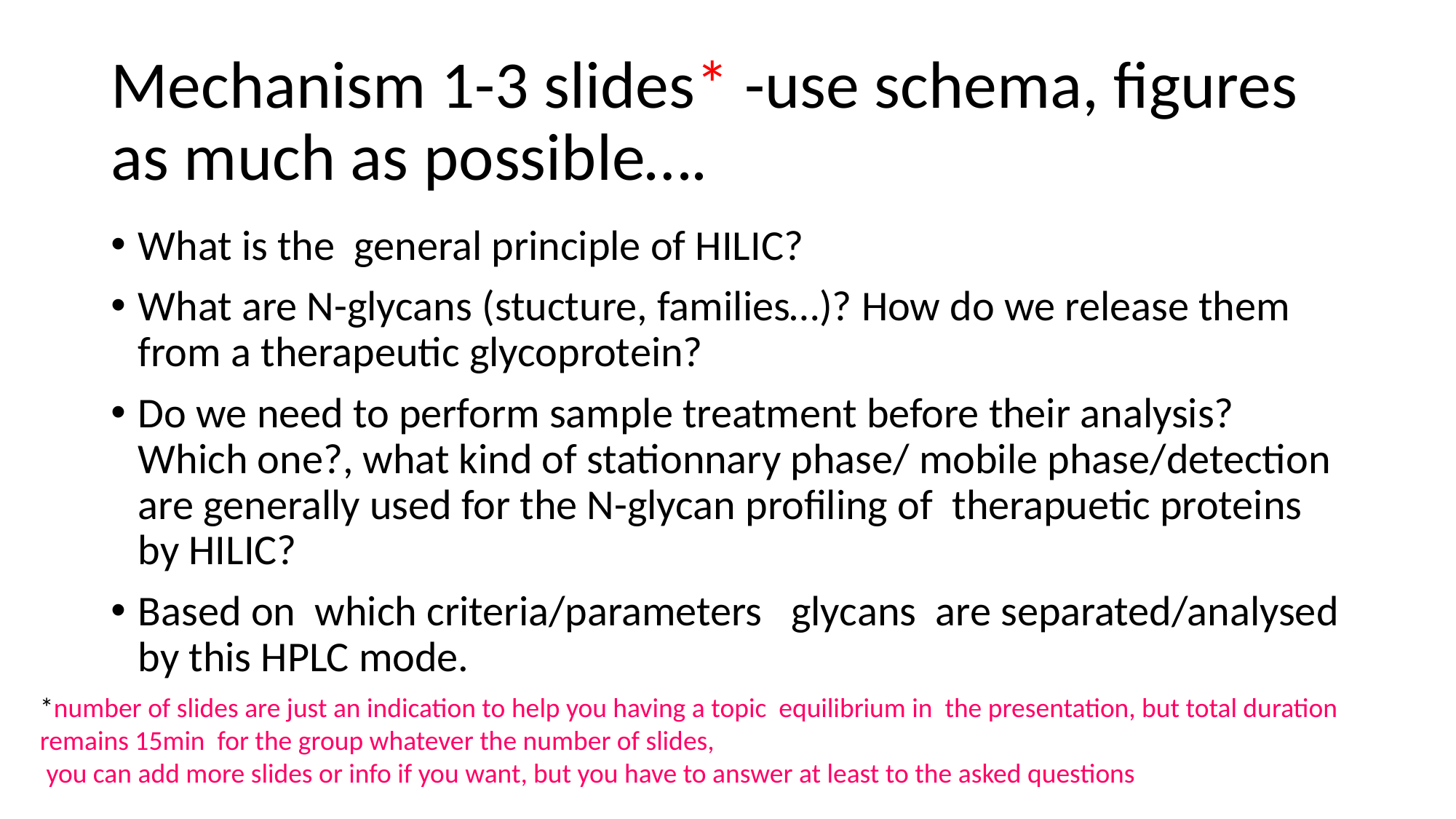

# Mechanism 1-3 slides* -use schema, figures as much as possible….
What is the  general principle of HILIC?
What are N-glycans (stucture, families…)? How do we release them from a therapeutic glycoprotein?
Do we need to perform sample treatment before their analysis? Which one?, what kind of stationnary phase/ mobile phase/detection are generally used for the N-glycan profiling of  therapuetic proteins by HILIC?
Based on  which criteria/parameters   glycans  are separated/analysed by this HPLC mode.
*number of slides are just an indication to help you having a topic  equilibrium in  the presentation, but total duration remains 15min  for the group whatever the number of slides,
 you can add more slides or info if you want, but you have to answer at least to the asked questions